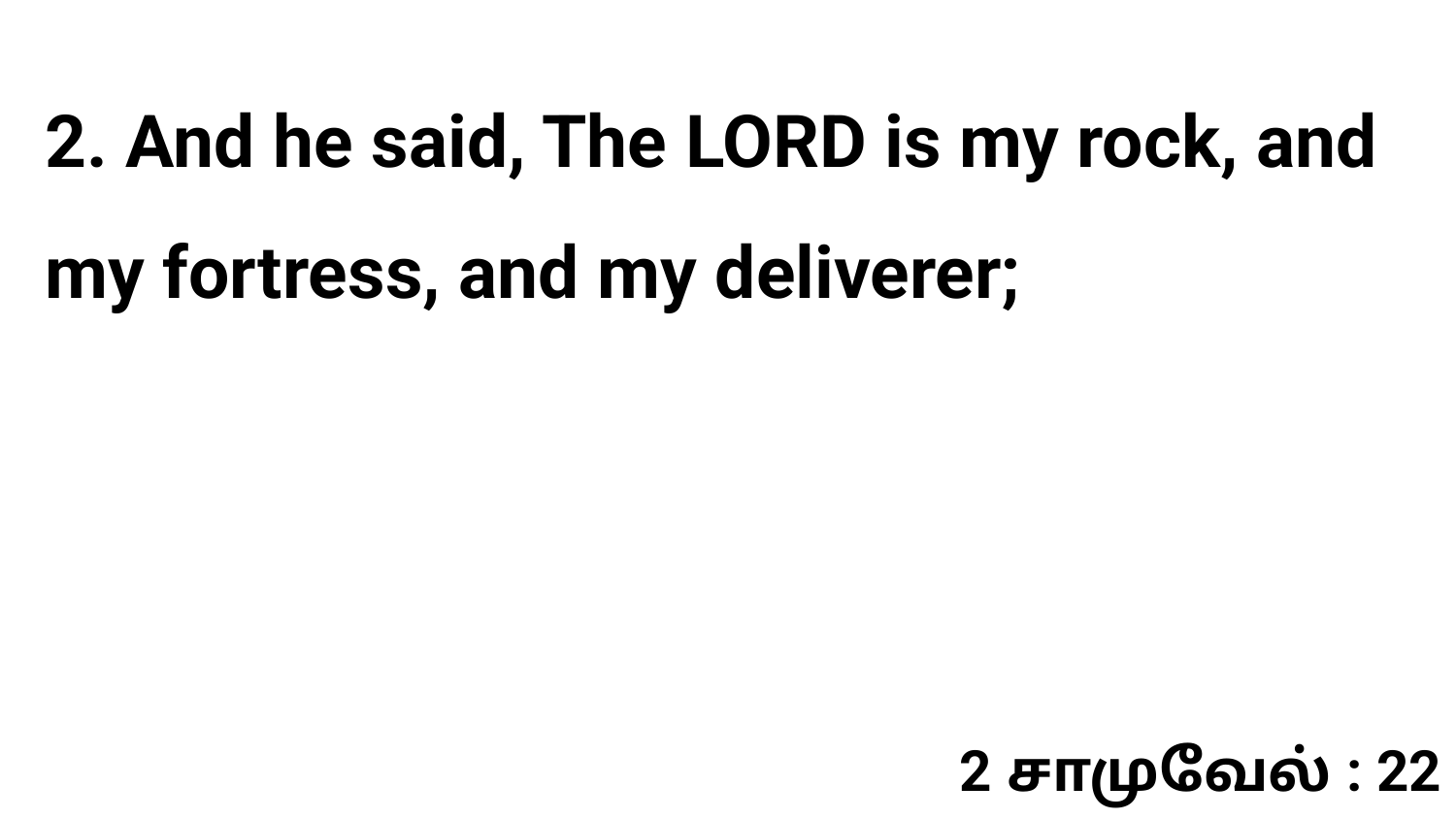

2. And he said, The LORD is my rock, and my fortress, and my deliverer;
2 சாமுவேல் : 22